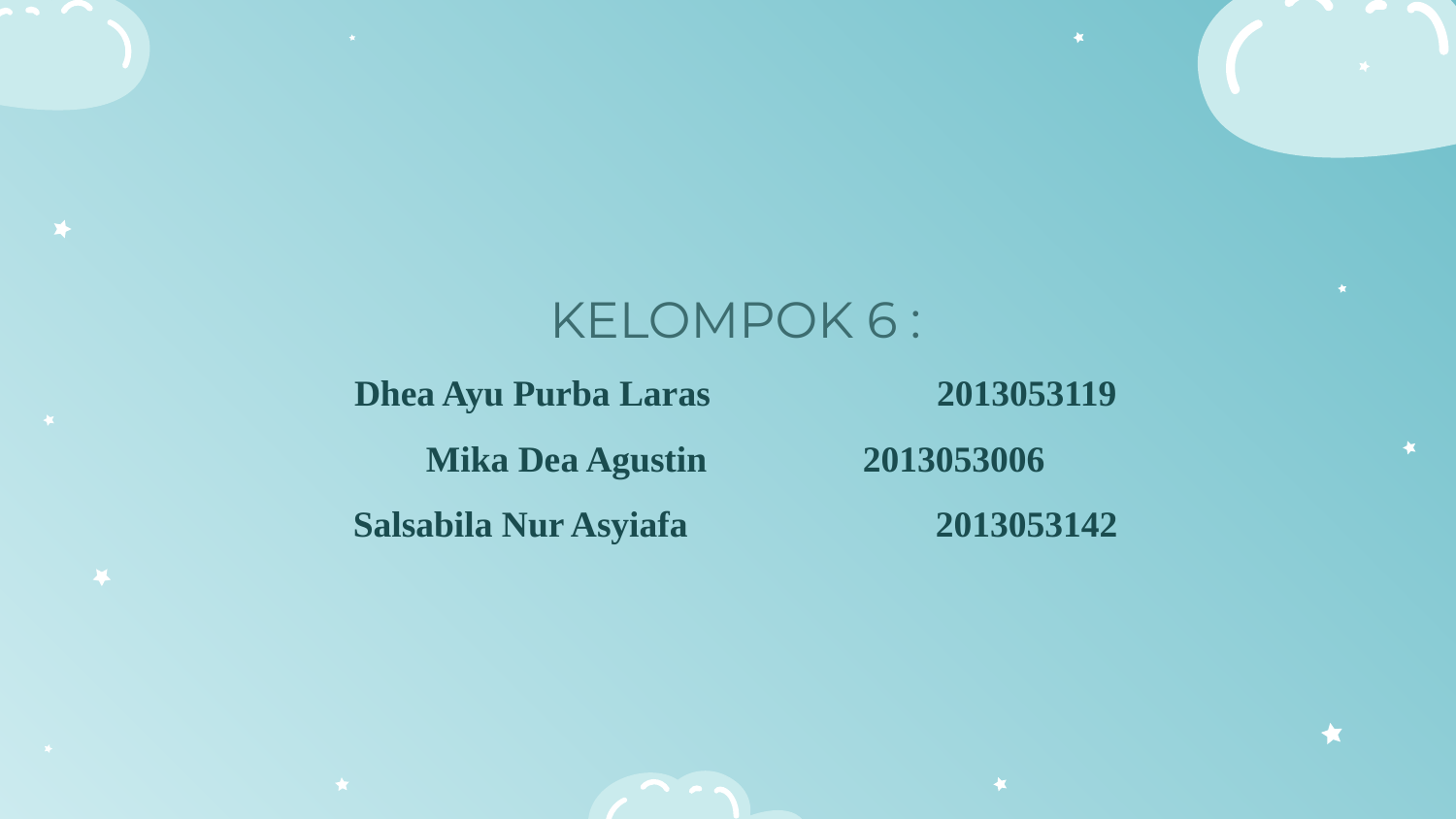

# KELOMPOK 6 : Dhea Ayu Purba Laras		2013053119 Mika Dea Agustin		2013053006 Salsabila Nur Asyiafa		2013053142